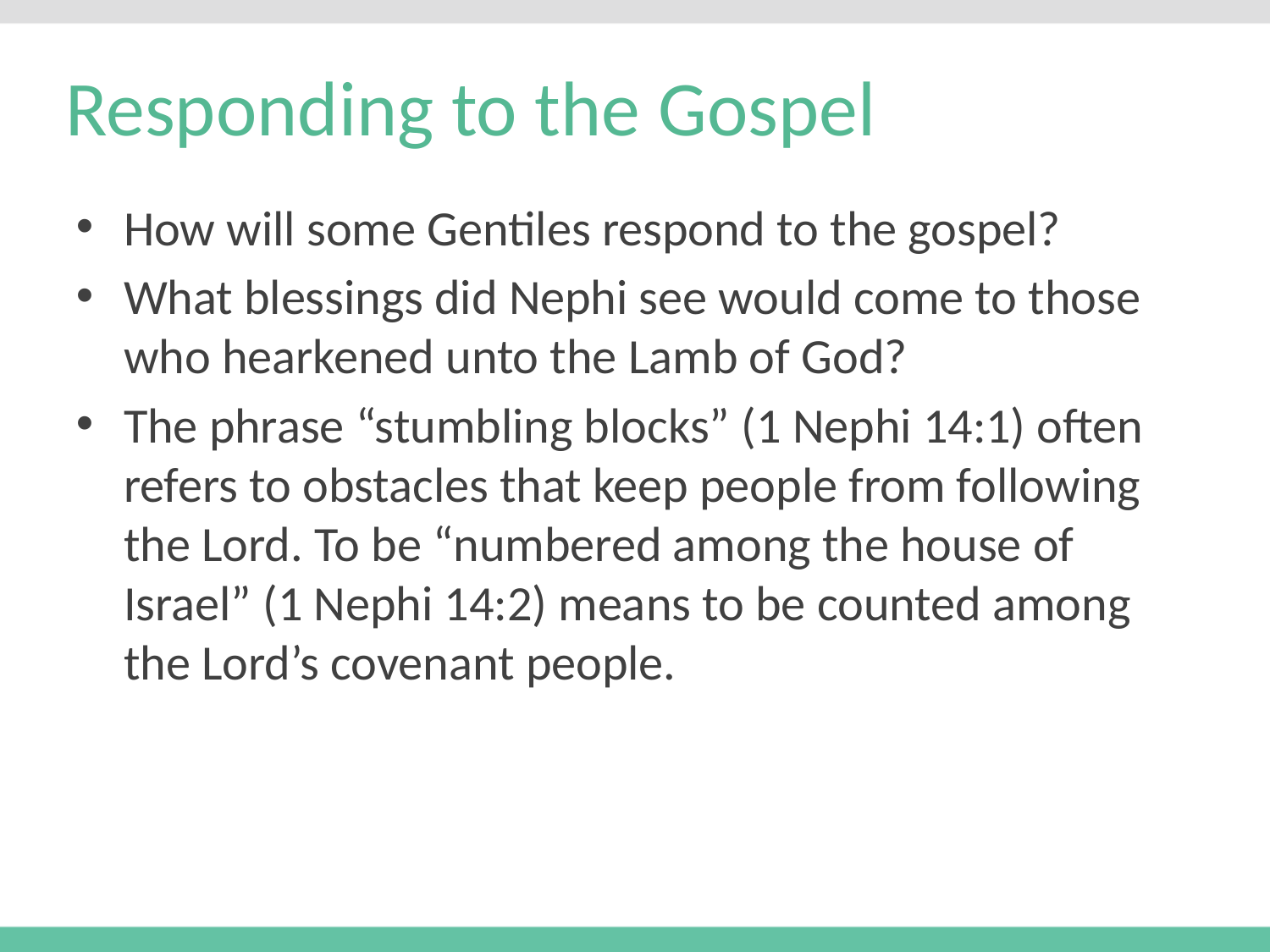

# Responding to the Gospel
How will some Gentiles respond to the gospel?
What blessings did Nephi see would come to those who hearkened unto the Lamb of God?
The phrase “stumbling blocks” (1 Nephi 14:1) often refers to obstacles that keep people from following the Lord. To be “numbered among the house of Israel” (1 Nephi 14:2) means to be counted among the Lord’s covenant people.